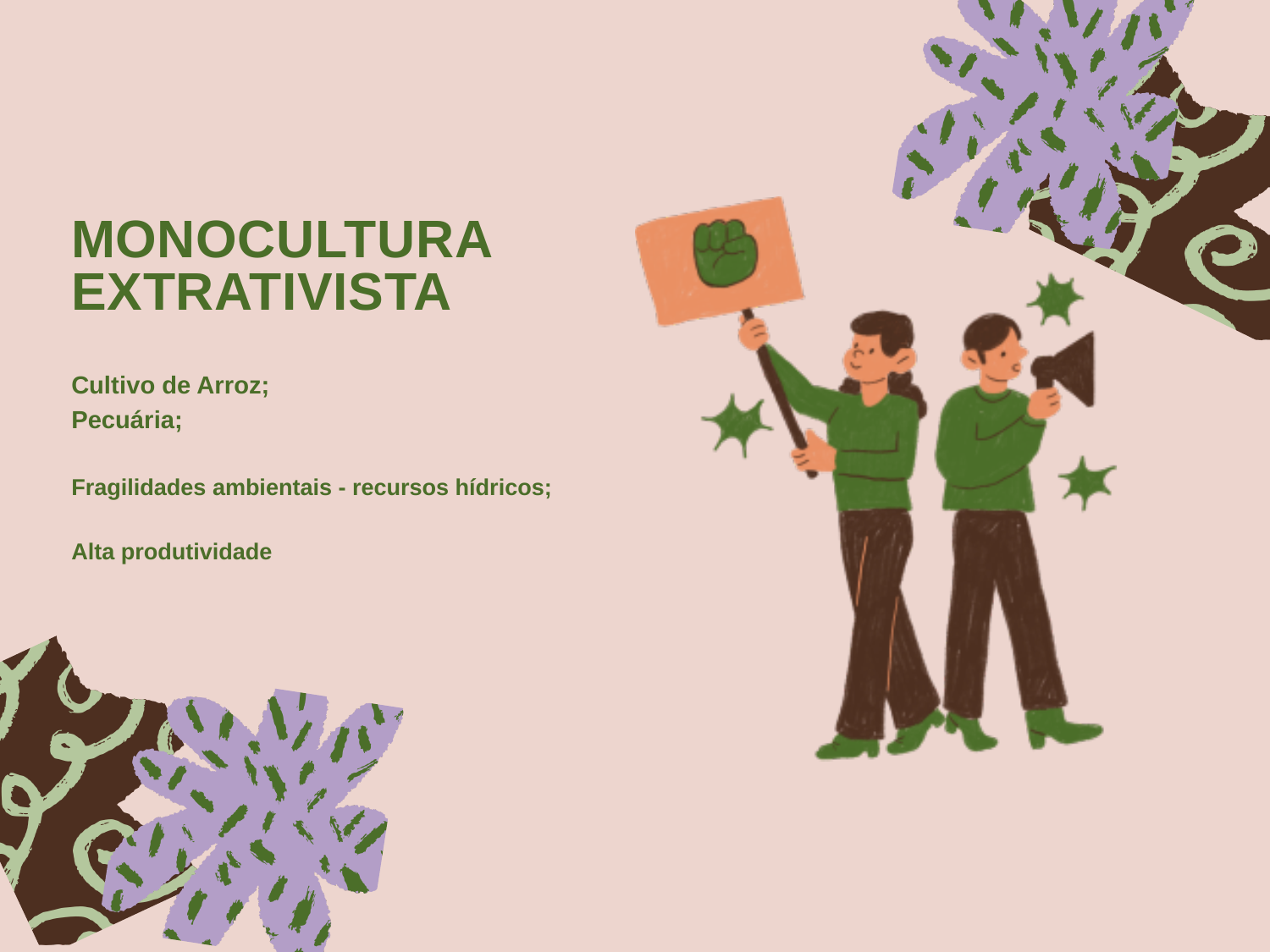

MONOCULTURA EXTRATIVISTA
Cultivo de Arroz;
Pecuária;

Fragilidades ambientais - recursos hídricos;

Alta produtividade